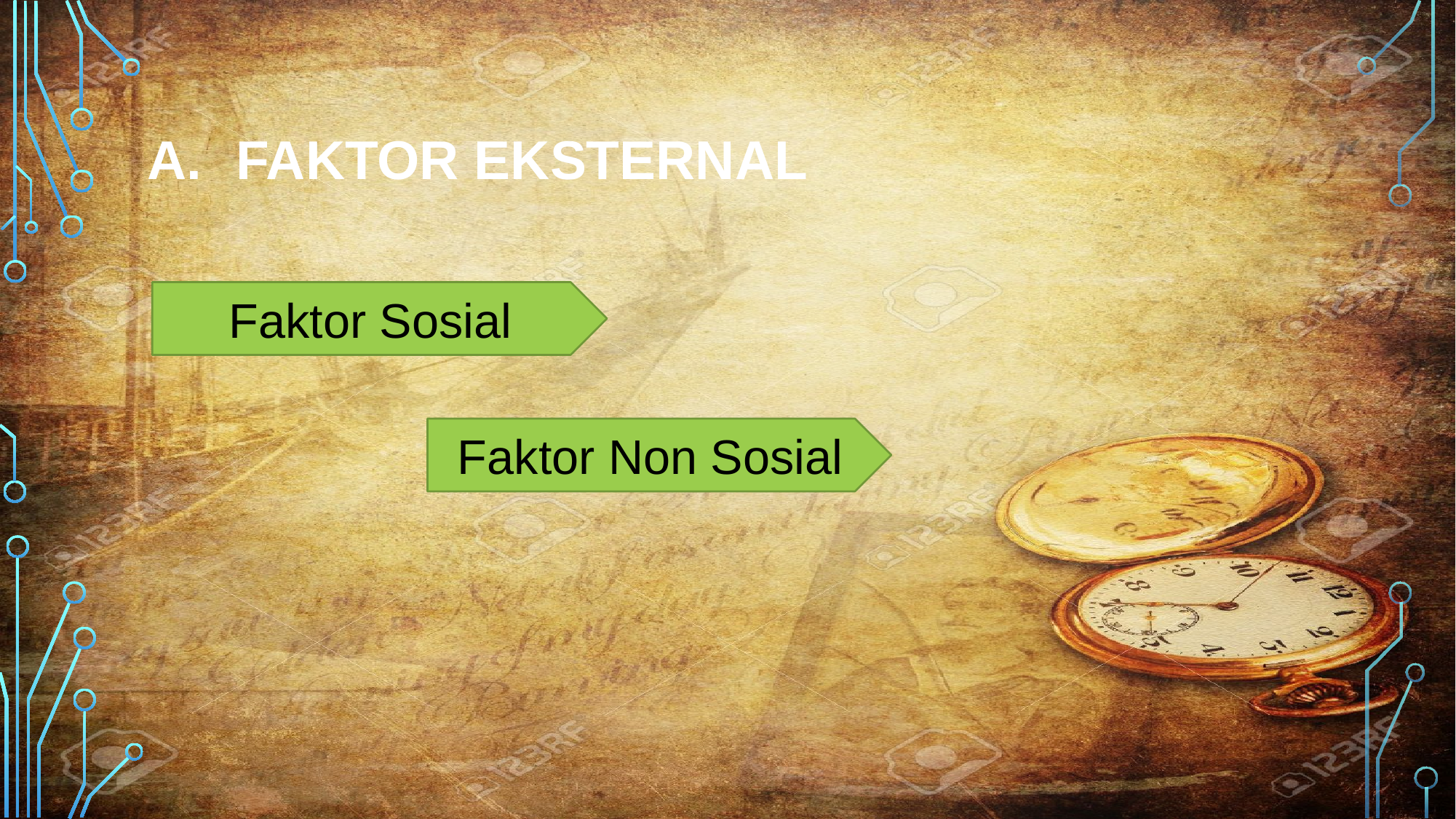

# Faktor eksternal

Faktor Sosial
Faktor Non Sosial